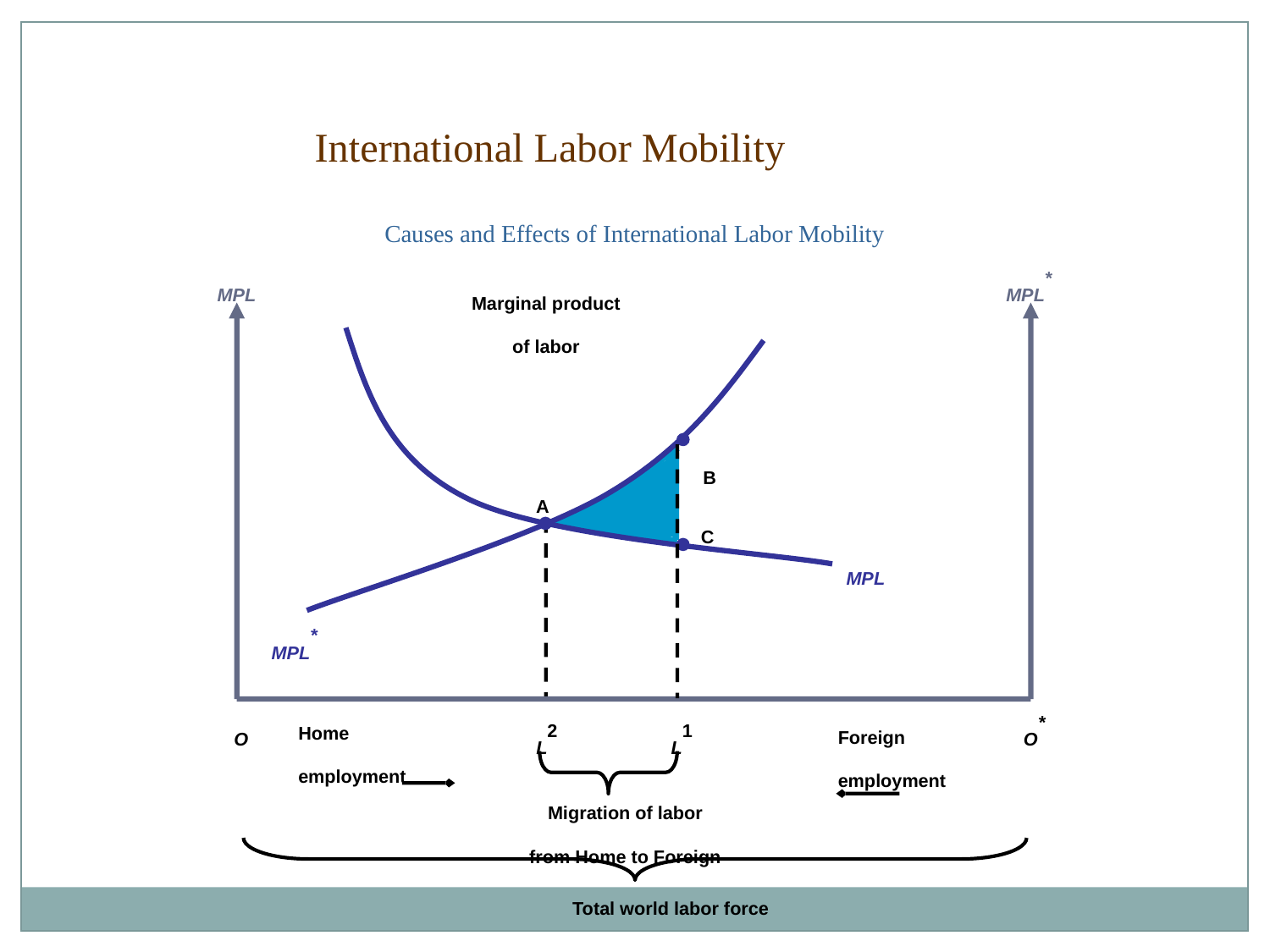

International Labor Mobility
Causes and Effects of International Labor Mobility
MPL
MPL*

Marginal product
of labor

 MPL

 MPL*

B

L1
A

C

L2
Home
employment
O

Foreign
employment

O*

Migration of labor
from Home to Foreign

Total world labor force